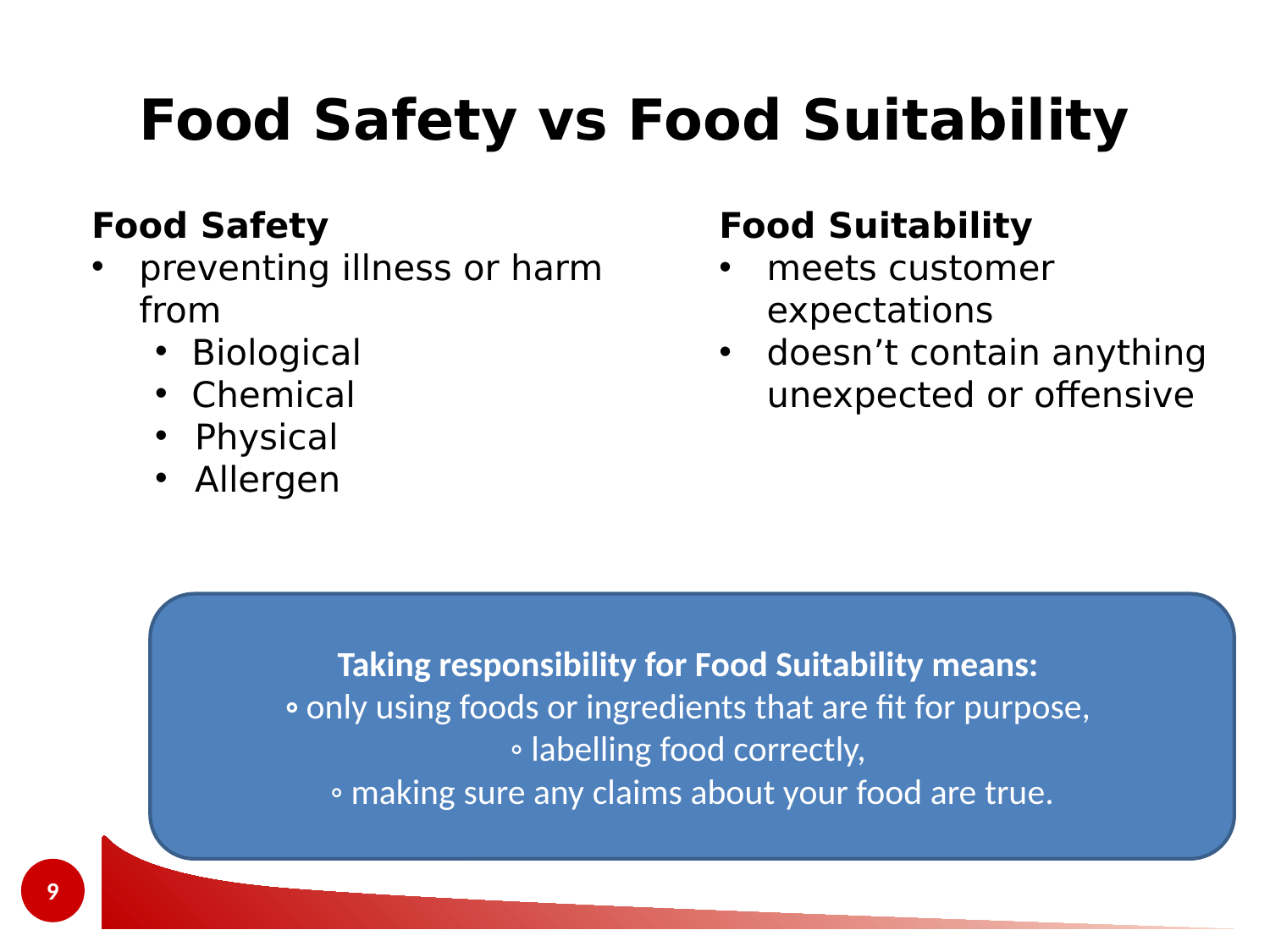

# Food Safety vs Food Suitability
Food Safety
preventing illness or harm from
Biological
Chemical
Physical
Allergen
Food Suitability
meets customer expectations
doesn’t contain anything unexpected or offensive

Taking responsibility for Food Suitability means:
◦ only using foods or ingredients that are fit for purpose,
◦ labelling food correctly,
◦ making sure any claims about your food are true.
9